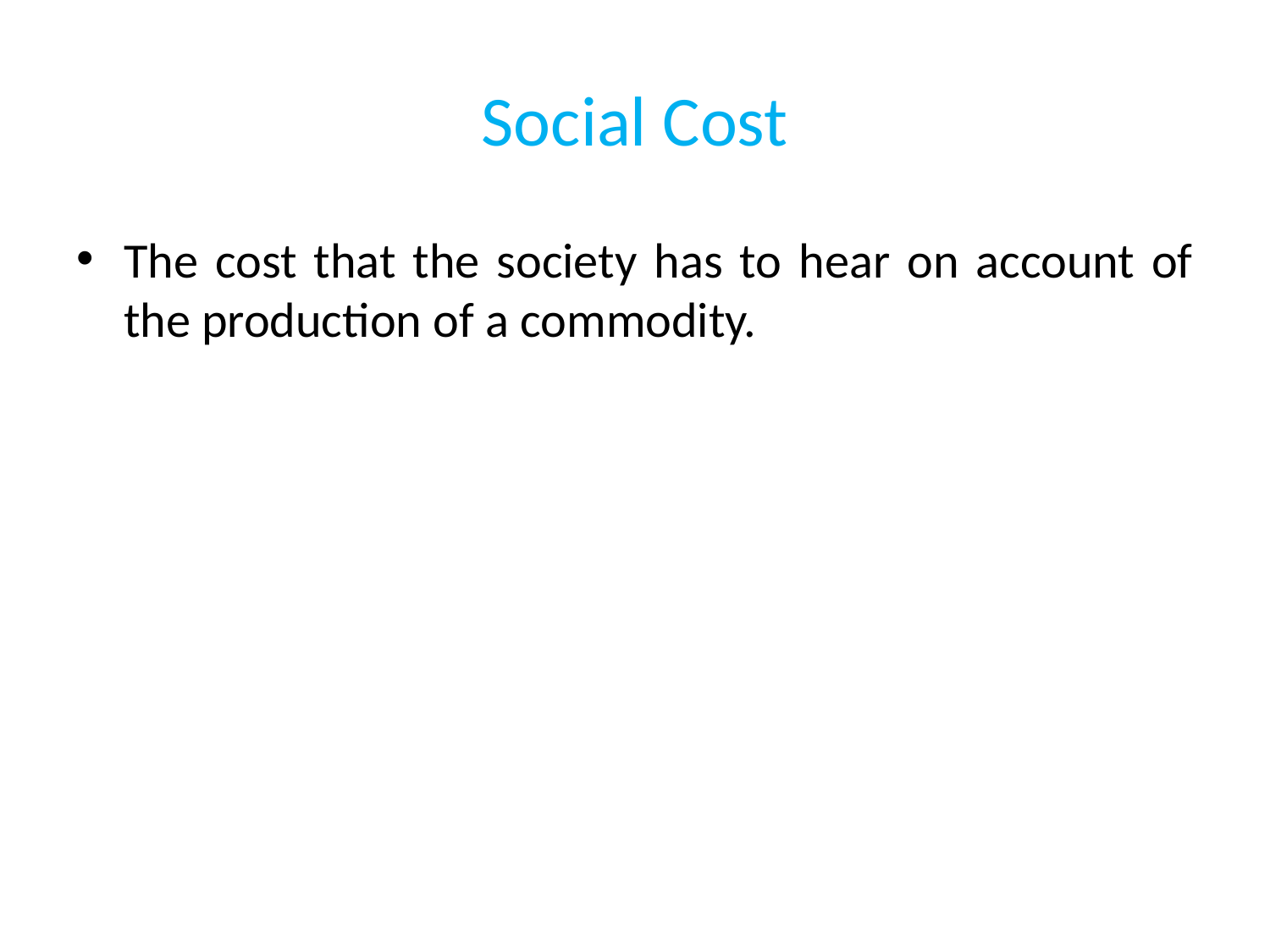

# Social Cost
The cost that the society has to hear on account of the production of a commodity.